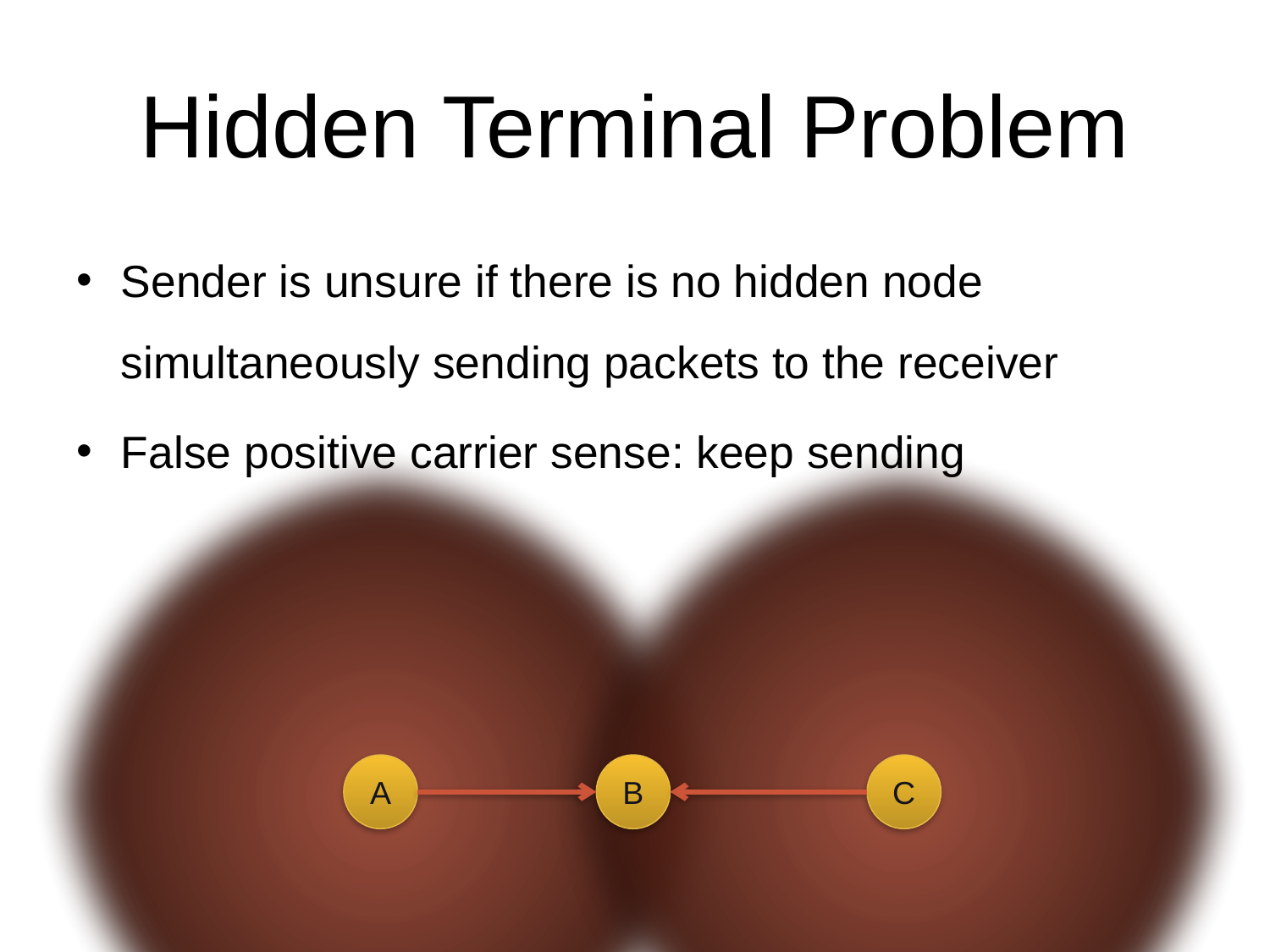

# Hidden Terminal Problem
Sender is unsure if there is no hidden node simultaneously sending packets to the receiver
False positive carrier sense: keep sending

A
B
C